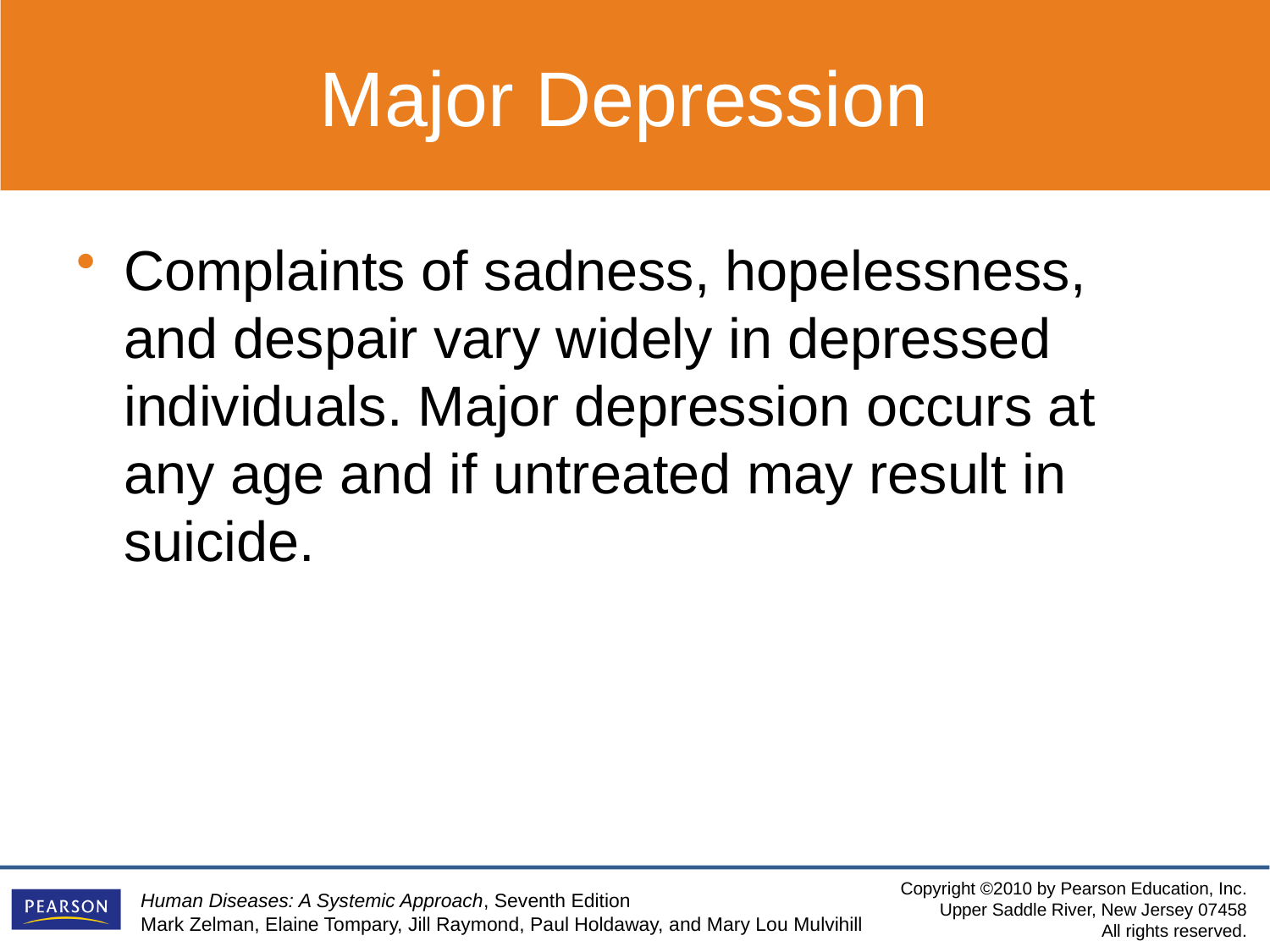

Major Depression
Complaints of sadness, hopelessness, and despair vary widely in depressed individuals. Major depression occurs at any age and if untreated may result in suicide.